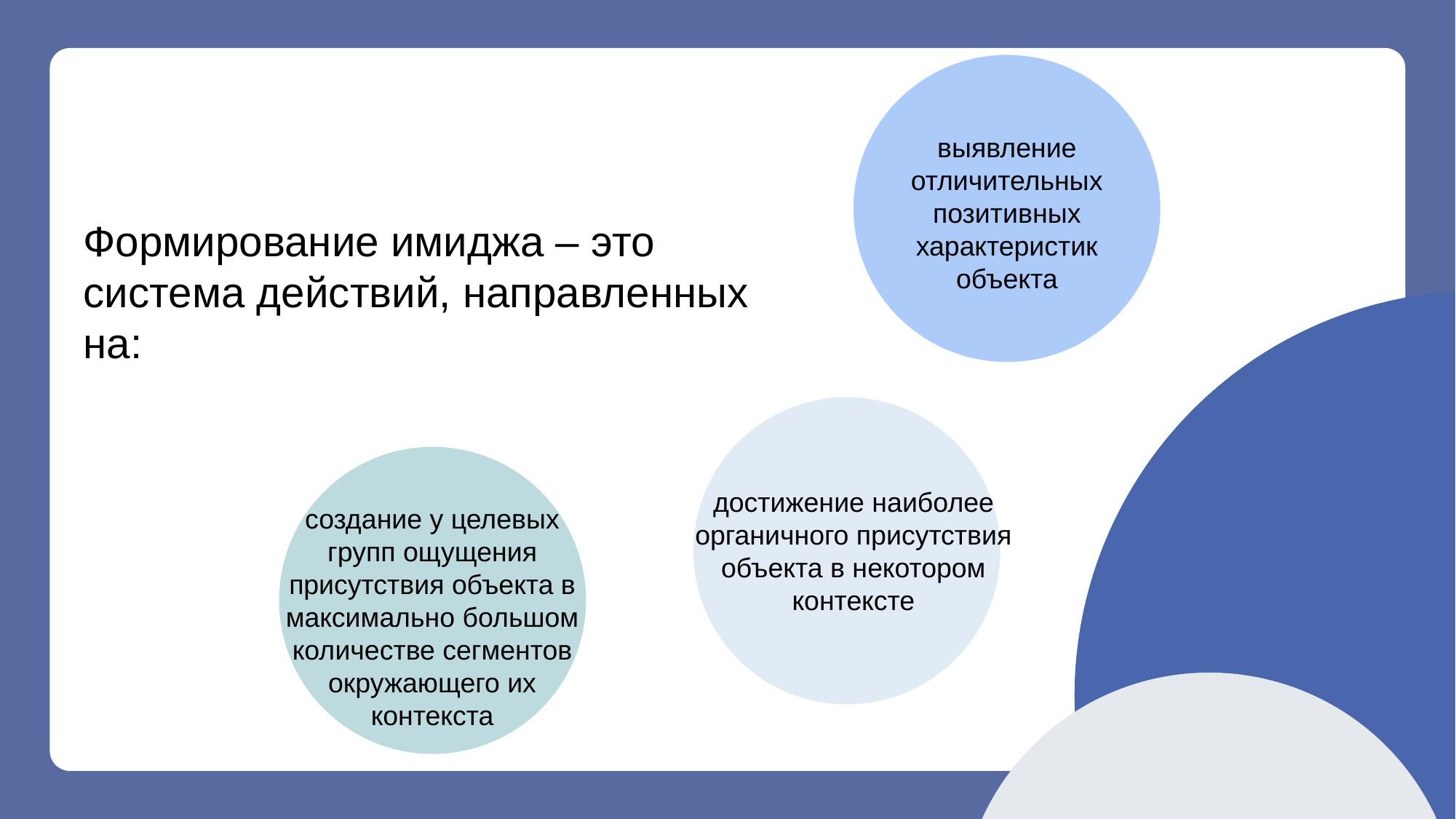

выявление отличительных позитивных характеристик объекта
Формирование имиджа – это система действий, направленных на:

достижение наиболее органичного присутствия объекта в некотором контексте

создание у целевых групп ощущения присутствия объекта в максимально большом количестве сегментов окружающего их контекста